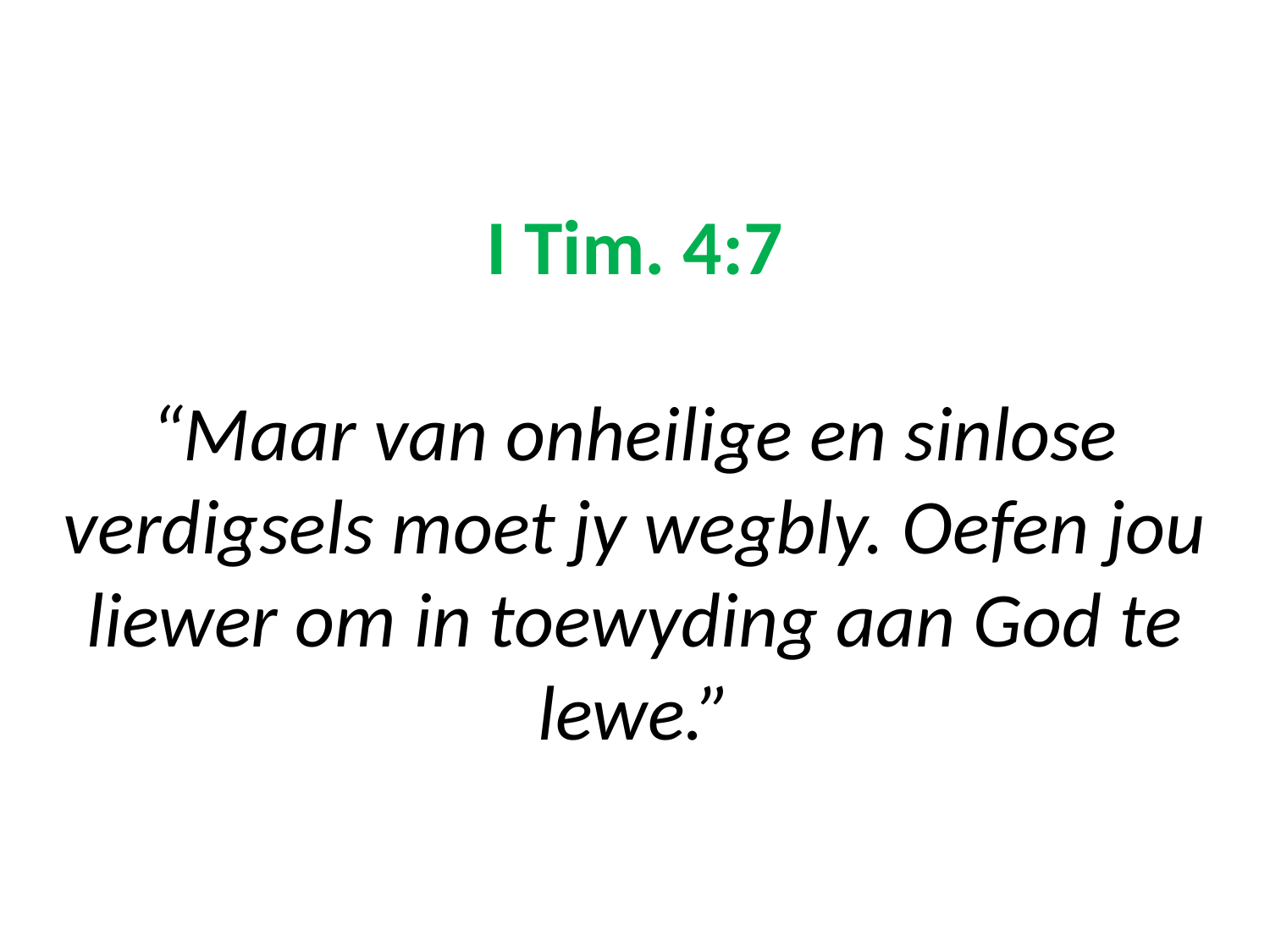

# I Tim. 4:7 “Maar van onheilige en sinlose verdigsels moet jy wegbly. Oefen jou liewer om in toewyding aan God te lewe.”